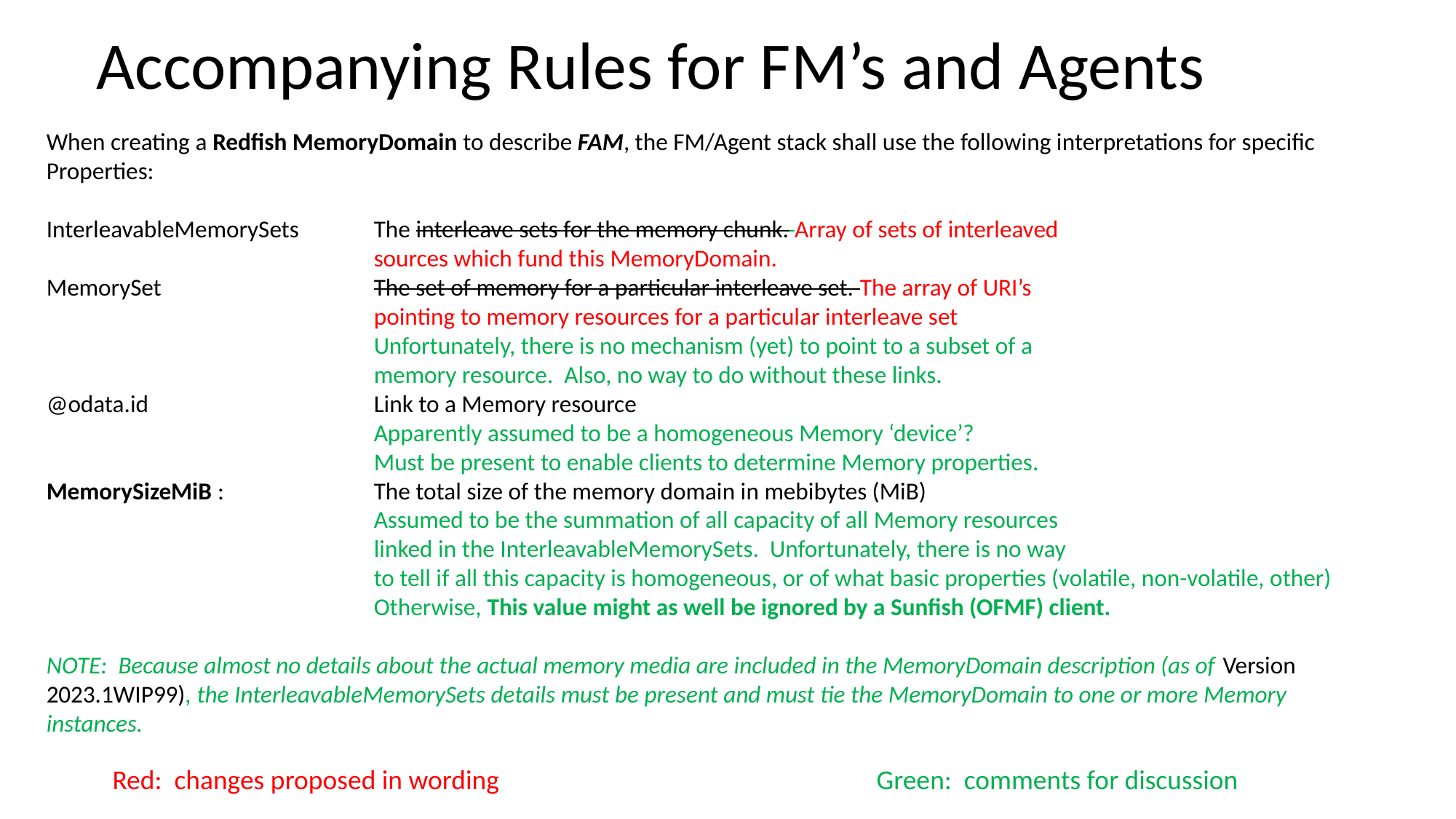

# Accompanying Rules for FM’s and Agents
When creating a Redfish MemoryDomain to describe FAM, the FM/Agent stack shall use the following interpretations for specific Properties:

InterleavableMemorySets 	The interleave sets for the memory chunk. Array of sets of interleaved 						sources which fund this MemoryDomain.
MemorySet 		The set of memory for a particular interleave set. The array of URI’s 						pointing to memory resources for a particular interleave set
			Unfortunately, there is no mechanism (yet) to point to a subset of a 						memory resource.  Also, no way to do without these links.
@odata.id			Link to a Memory resource
			Apparently assumed to be a homogeneous Memory ‘device’?
			Must be present to enable clients to determine Memory properties.
MemorySizeMiB : 		The total size of the memory domain in mebibytes (MiB)
			Assumed to be the summation of all capacity of all Memory resources 						linked in the InterleavableMemorySets.  Unfortunately, there is no way 						to tell if all this capacity is homogeneous, or of what basic properties (volatile, non-volatile, other)
			Otherwise, This value might as well be ignored by a Sunfish (OFMF) client.

NOTE:  Because almost no details about the actual memory media are included in the MemoryDomain description (as of Version 2023.1WIP99), the InterleavableMemorySets details must be present and must tie the MemoryDomain to one or more Memory instances.
Red:  changes proposed in wording				Green:  comments for discussion